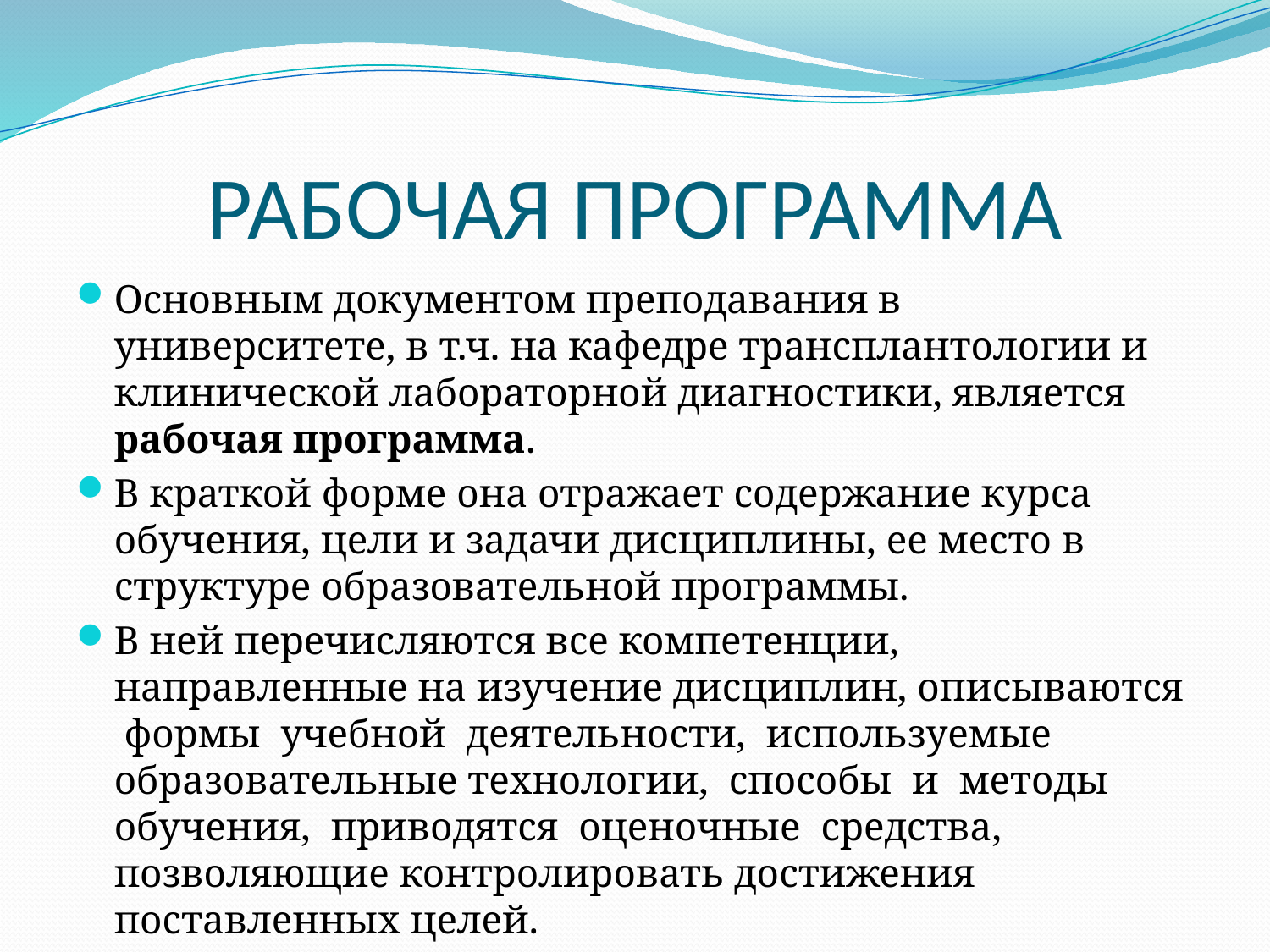

# РАБОЧАЯ ПРОГРАММА
Основным документом преподавания в университете, в т.ч. на кафедре трансплантологии и клинической лабораторной диагностики, является рабочая программа.
В краткой форме она отражает содержание курса обучения, цели и задачи дисциплины, ее место в структуре образовательной программы.
В ней перечисляются все компетенции, направленные на изучение дисциплин, описываются  формы  учебной  деятельности,  используемые  образовательные технологии,  способы  и  методы  обучения,  приводятся  оценочные  средства, позволяющие контролировать достижения поставленных целей.